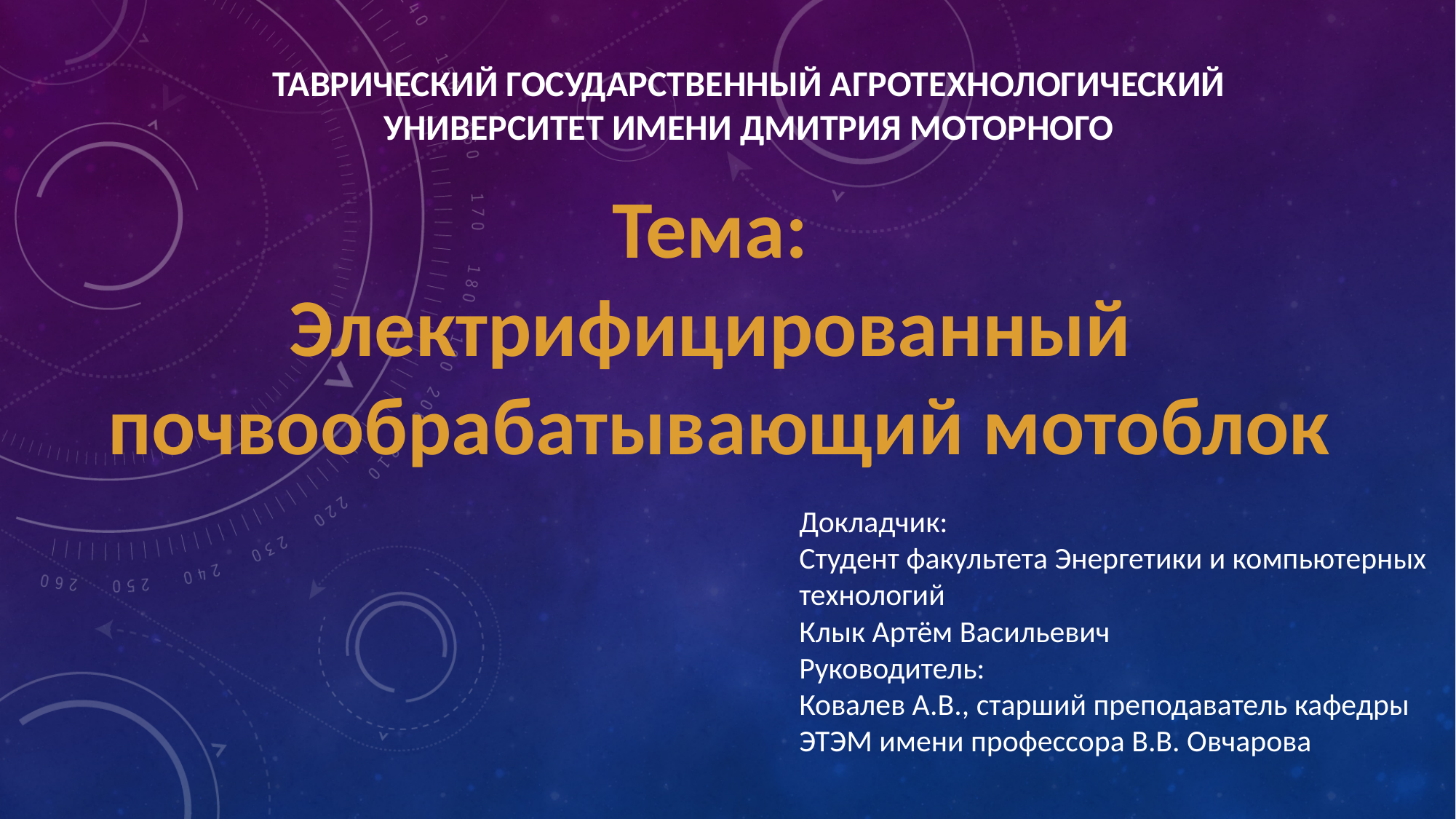

ТАВРИЧЕСКИЙ ГОСУДАРСТВЕННЫЙ АГРОТЕХНОЛОГИЧЕСКИЙ УНИВЕРСИТЕТ ИМЕНИ ДМИТРИЯ МОТОРНОГО
Тема:
Электрифицированный
почвообрабатывающий мотоблок
Докладчик:
Студент факультета Энергетики и компьютерных технологий
Клык Артём Васильевич
Руководитель:
Ковалев А.В., старший преподаватель кафедры ЭТЭМ имени профессора В.В. Овчарова